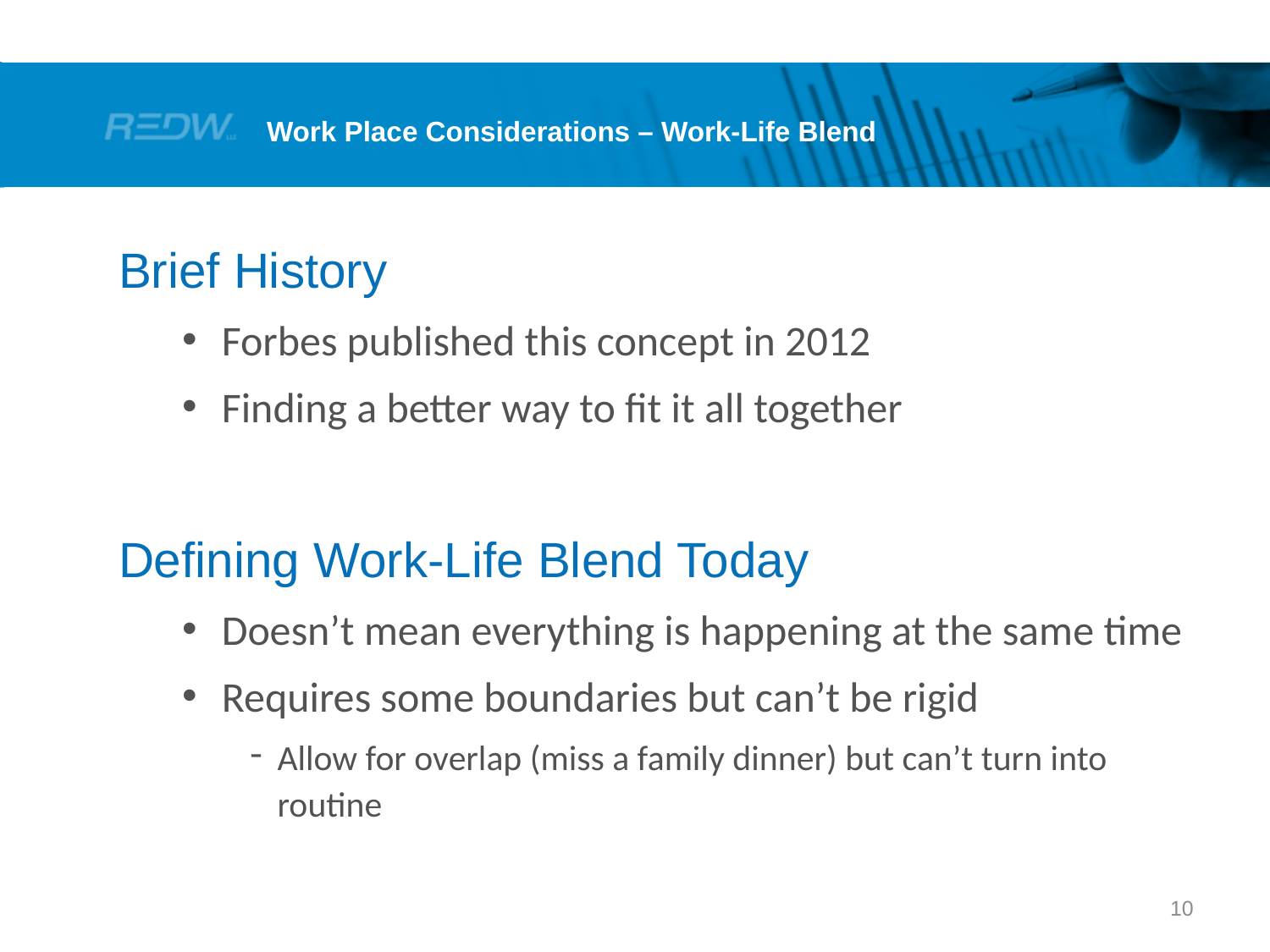

# Work Place Considerations – Work-Life Blend
Brief History
Forbes published this concept in 2012
Finding a better way to fit it all together

Defining Work-Life Blend Today
Doesn’t mean everything is happening at the same time
Requires some boundaries but can’t be rigid
Allow for overlap (miss a family dinner) but can’t turn into  routine

10